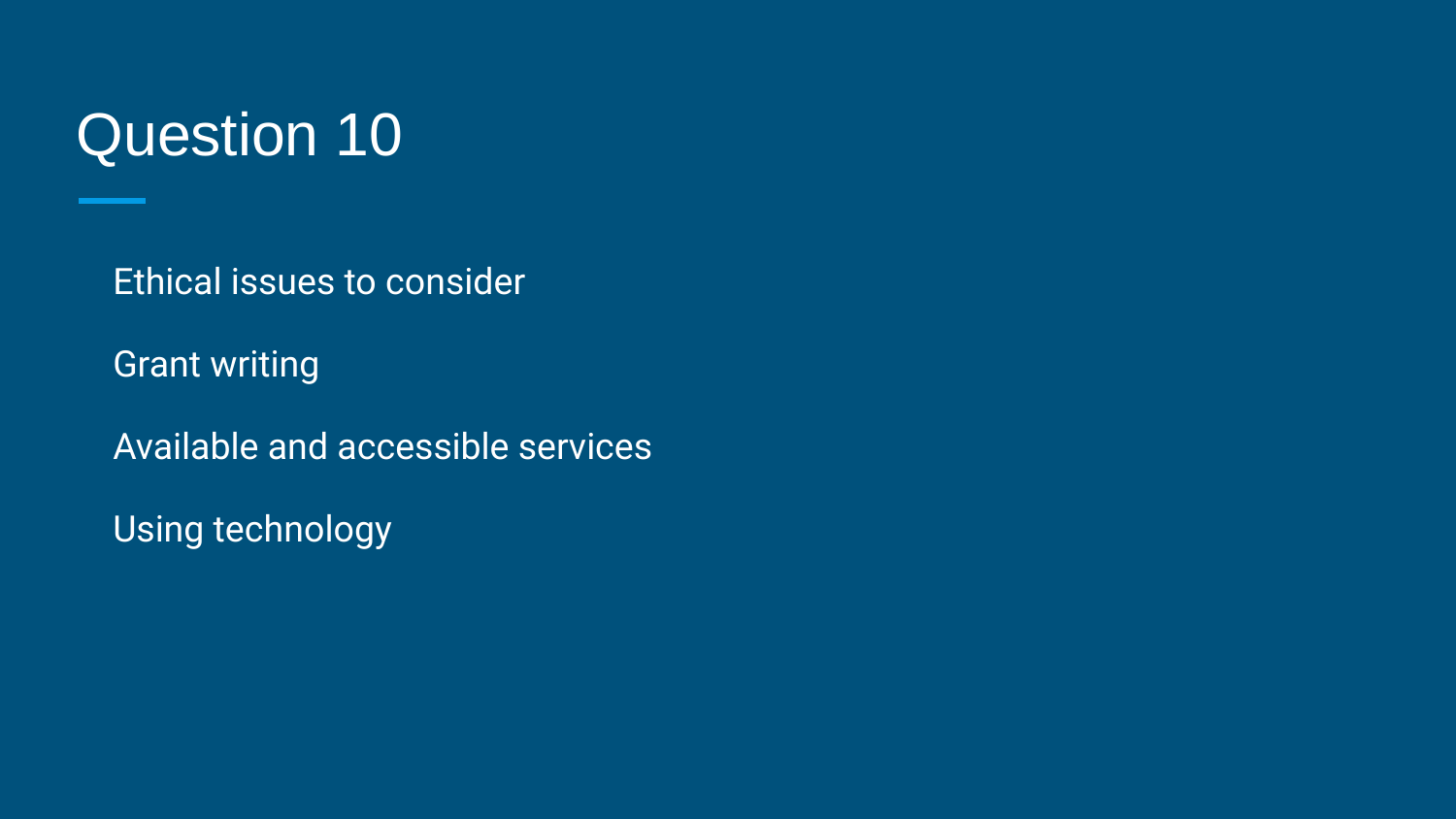

# Question 10
Ethical issues to consider
Grant writing
Available and accessible services
Using technology